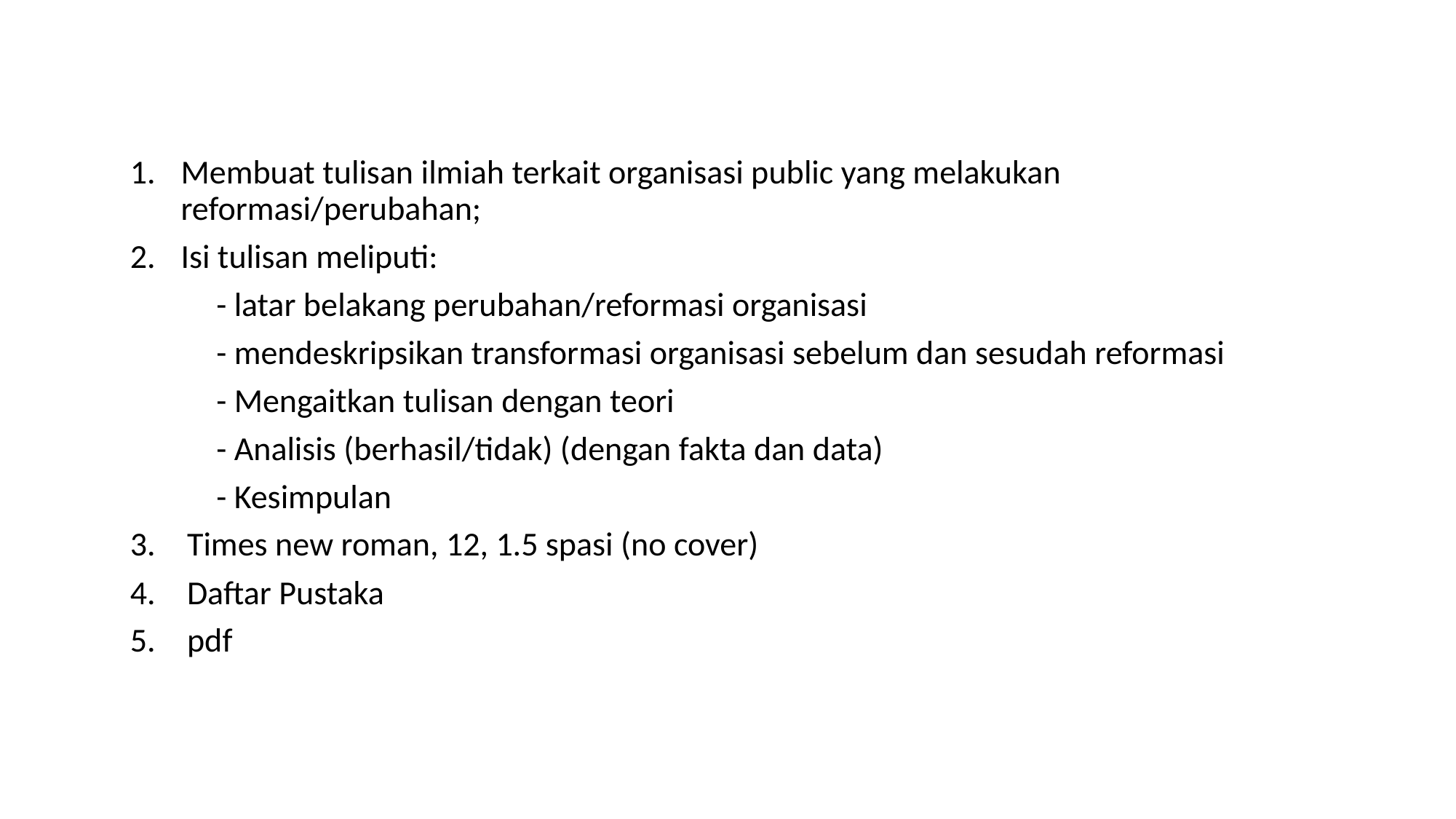

Membuat tulisan ilmiah terkait organisasi public yang melakukan reformasi/perubahan;
Isi tulisan meliputi:
	- latar belakang perubahan/reformasi organisasi
	- mendeskripsikan transformasi organisasi sebelum dan sesudah reformasi
	- Mengaitkan tulisan dengan teori
	- Analisis (berhasil/tidak) (dengan fakta dan data)
	- Kesimpulan
Times new roman, 12, 1.5 spasi (no cover)
Daftar Pustaka
pdf